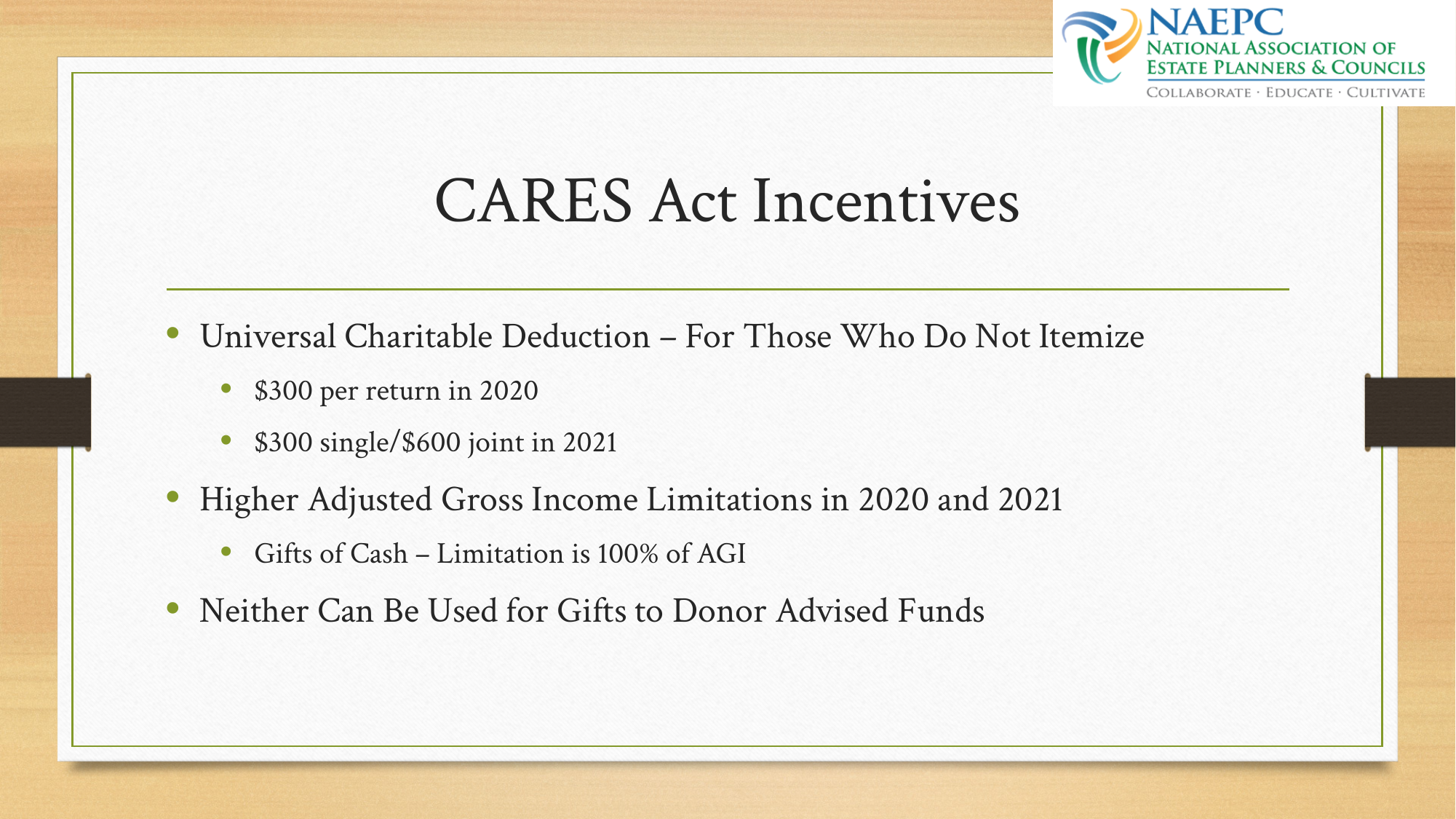

# CARES Act Incentives
Universal Charitable Deduction – For Those Who Do Not Itemize
$300 per return in 2020
$300 single/$600 joint in 2021
Higher Adjusted Gross Income Limitations in 2020 and 2021
Gifts of Cash – Limitation is 100% of AGI
Neither Can Be Used for Gifts to Donor Advised Funds